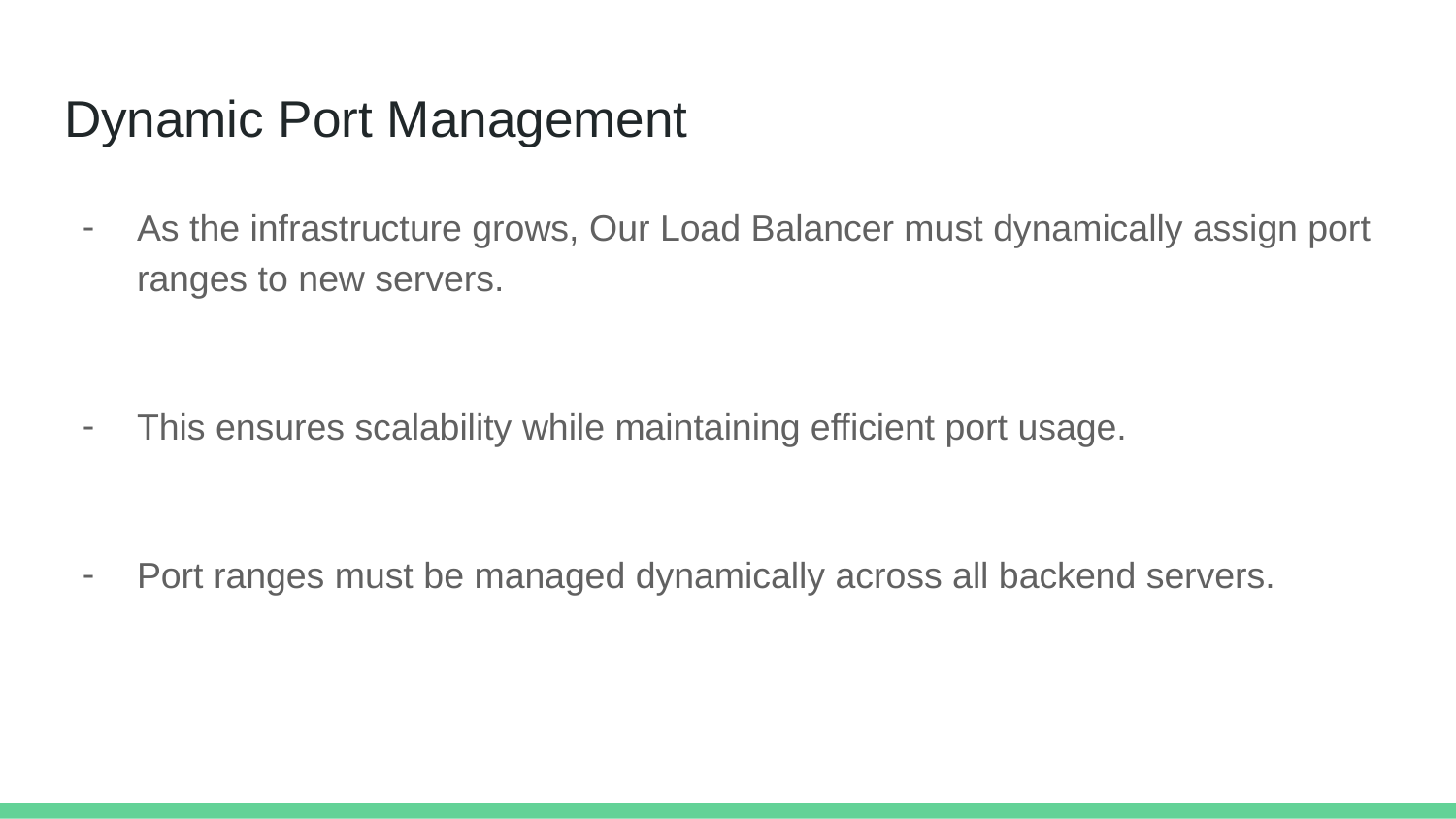

# Dynamic Port Management
As the infrastructure grows, Our Load Balancer must dynamically assign port ranges to new servers.

This ensures scalability while maintaining efficient port usage.

Port ranges must be managed dynamically across all backend servers.